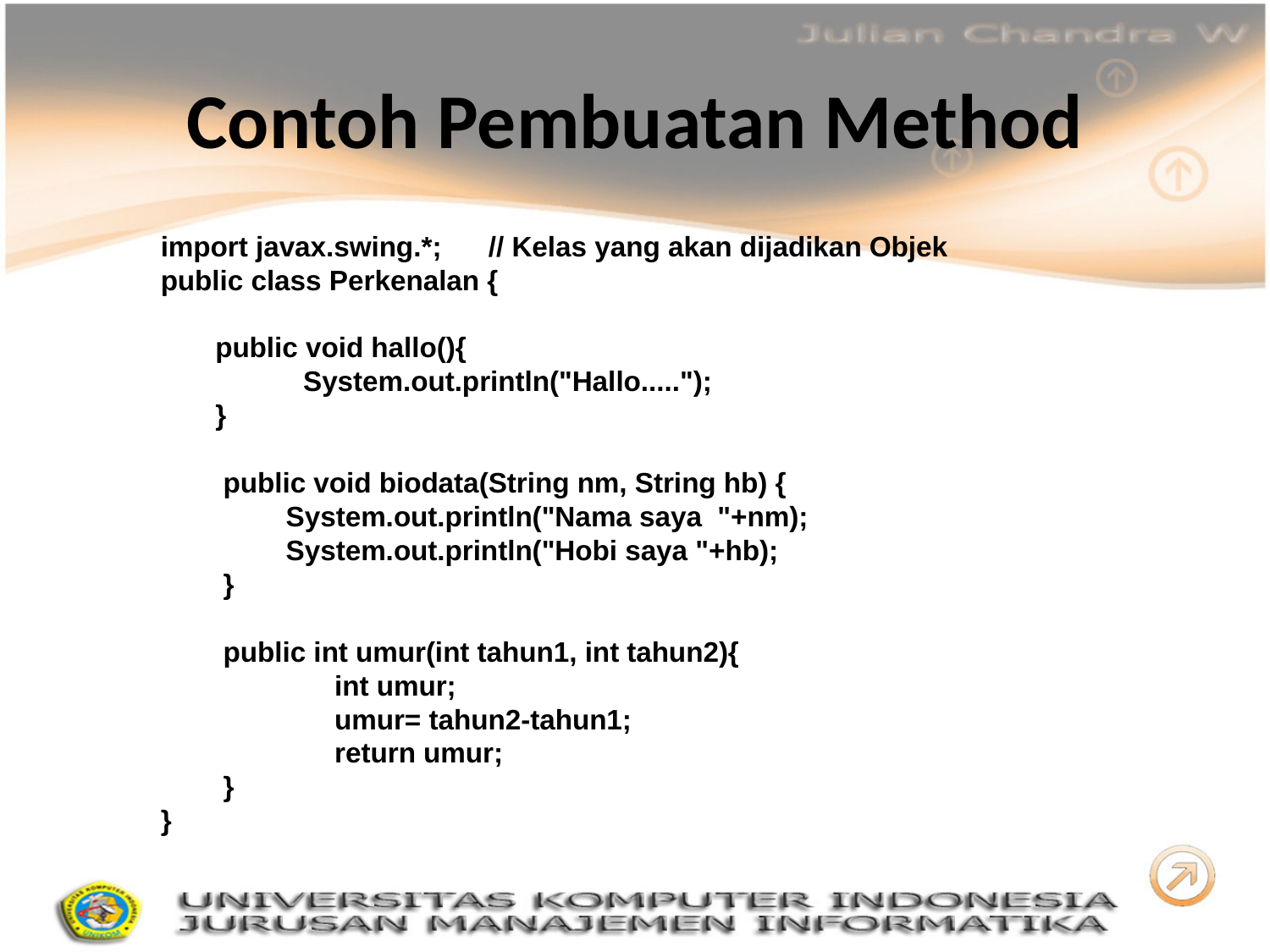

# Contoh Pembuatan Method
import javax.swing.*;      // Kelas yang akan dijadikan Objek
public class Perkenalan {

       public void hallo(){
    	  System.out.println("Hallo.....");
       }

        public void biodata(String nm, String hb) {
                System.out.println("Nama saya  "+nm);
                System.out.println("Hobi saya "+hb);
        }

        public int umur(int tahun1, int tahun2){
	      int umur;
	      umur= tahun2-tahun1;
	      return umur;
        }
}